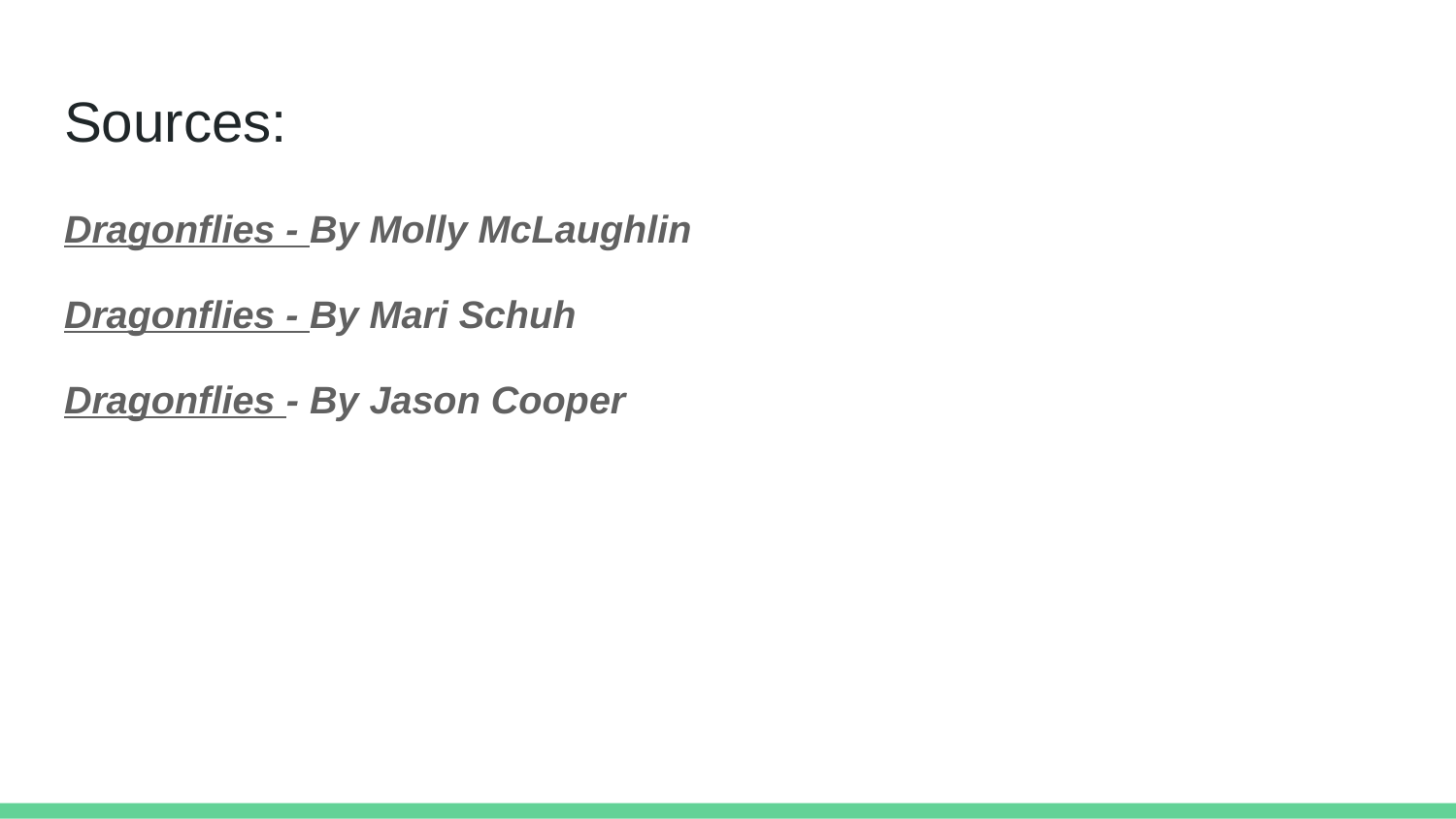

# Sources:
Dragonflies - By Molly McLaughlin
Dragonflies - By Mari Schuh
Dragonflies - By Jason Cooper